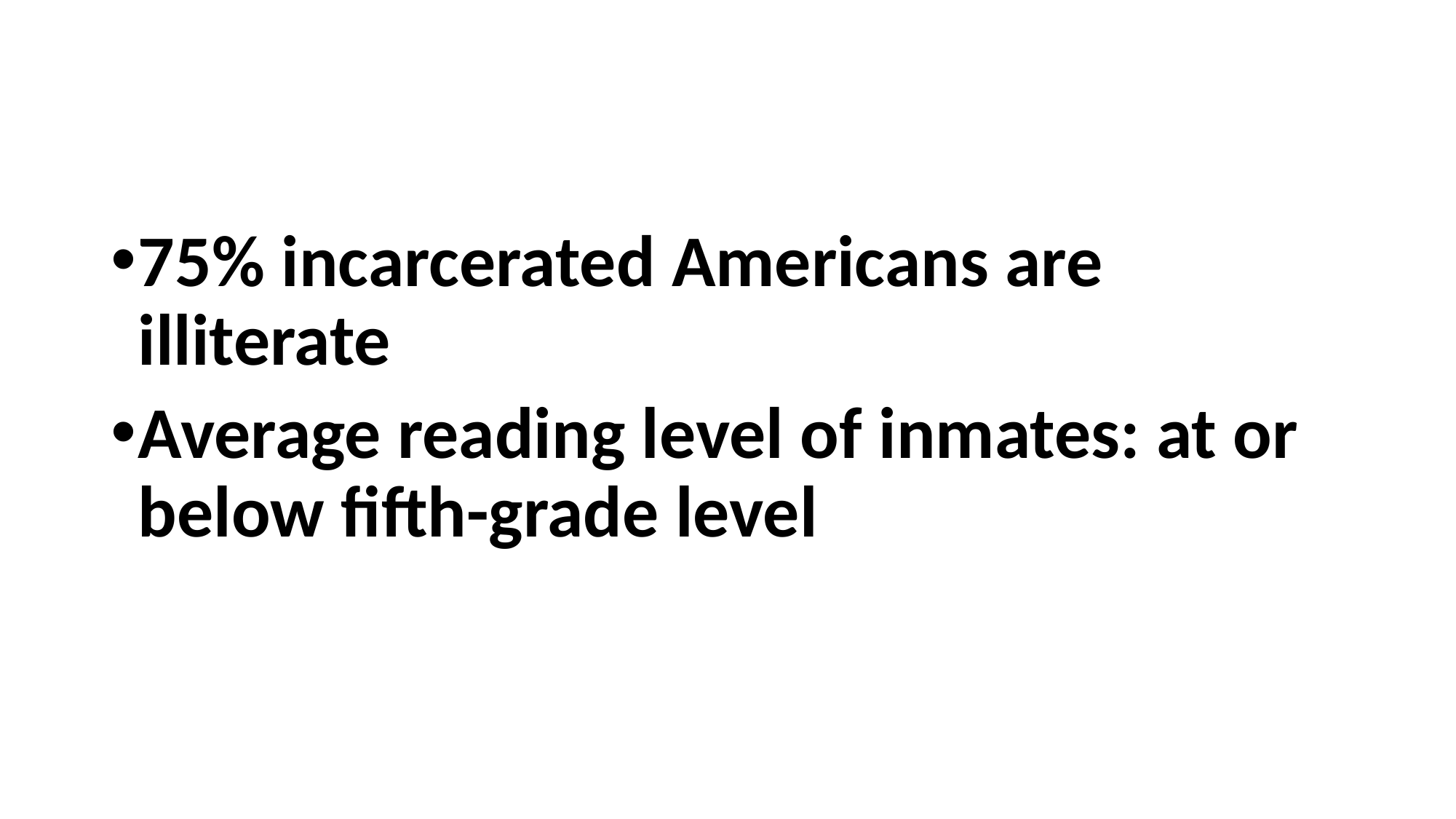

#
75% incarcerated Americans are illiterate
Average reading level of inmates: at or below fifth-grade level